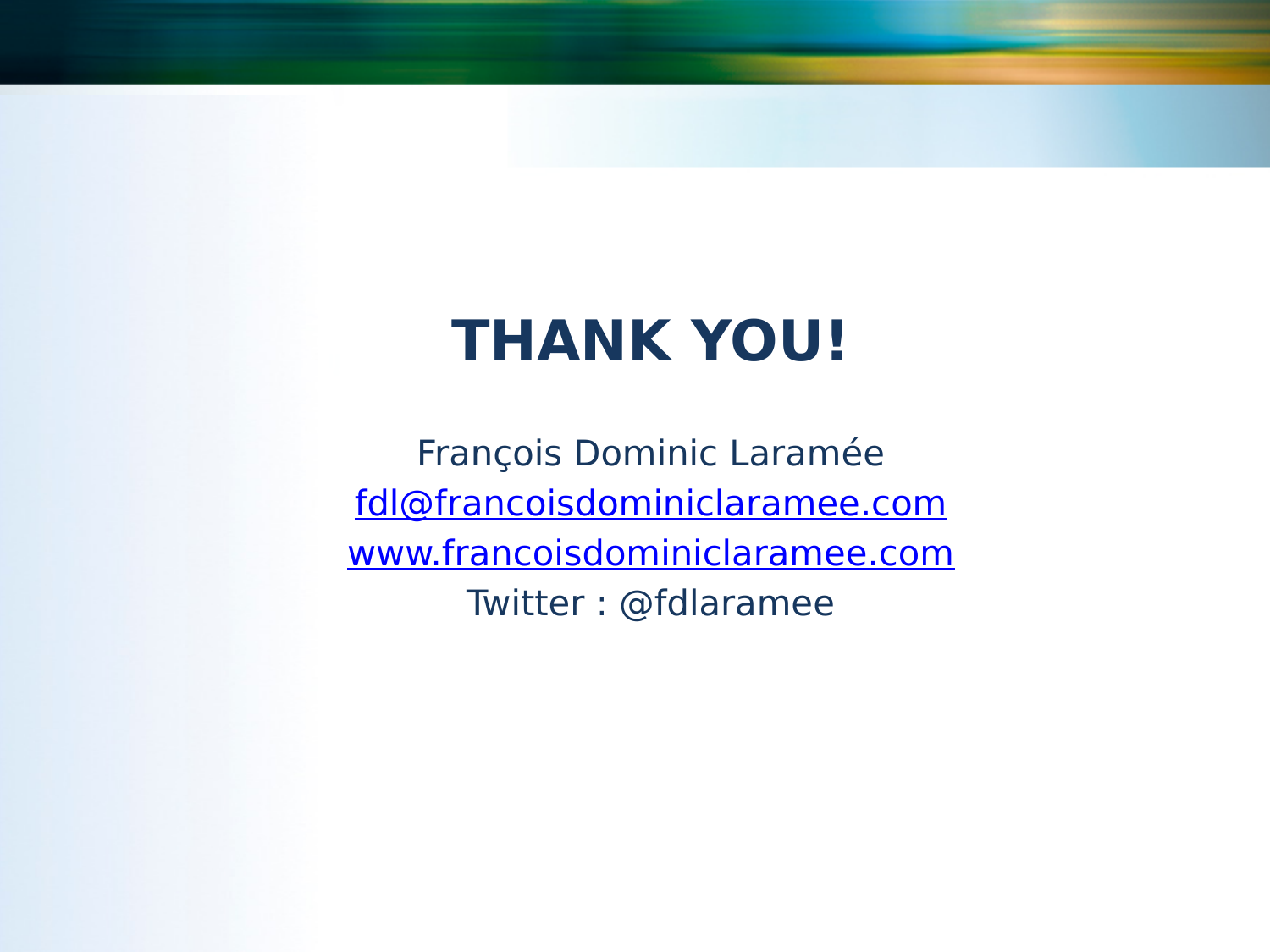

THANK YOU!

François Dominic Laramée
fdl@francoisdominiclaramee.com
www.francoisdominiclaramee.com
Twitter : @fdlaramee